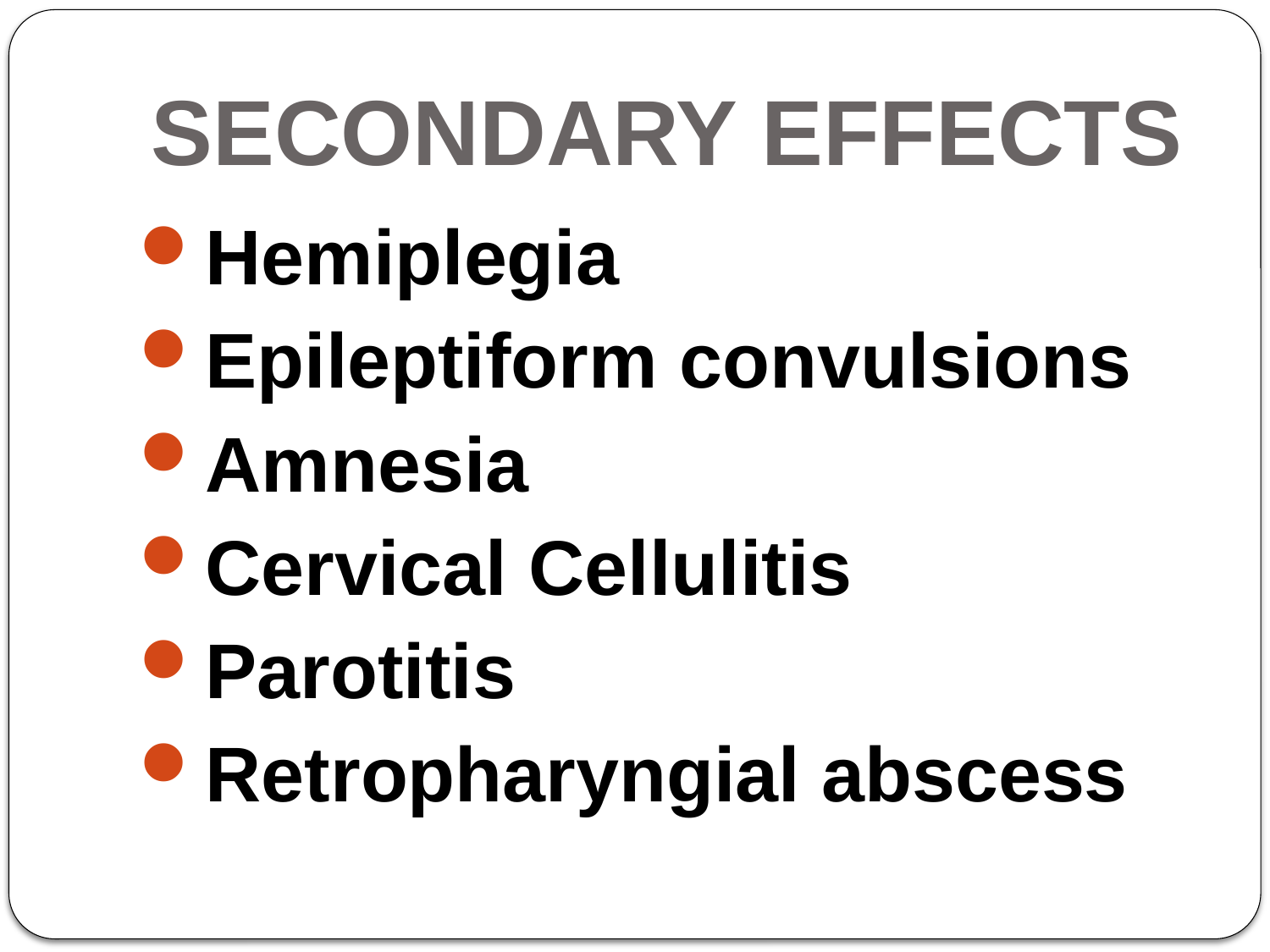

# SECONDARY EFFECTS
Hemiplegia
Epileptiform convulsions
Amnesia
Cervical Cellulitis
Parotitis
Retropharyngial abscess